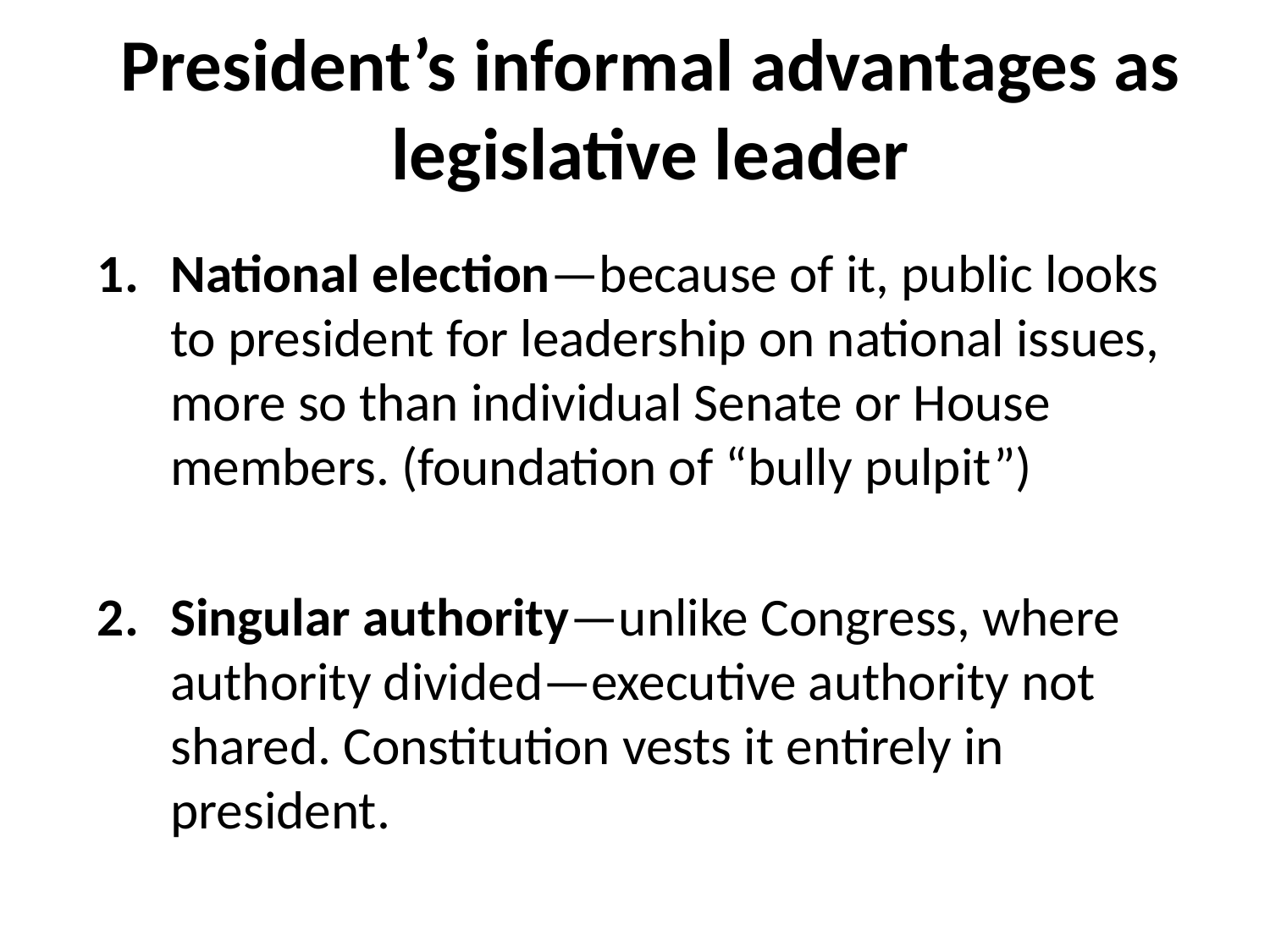

# President’s informal advantages as legislative leader
National election—because of it, public looks to president for leadership on national issues, more so than individual Senate or House members. (foundation of “bully pulpit”)

Singular authority—unlike Congress, where authority divided—executive authority not shared. Constitution vests it entirely in president.